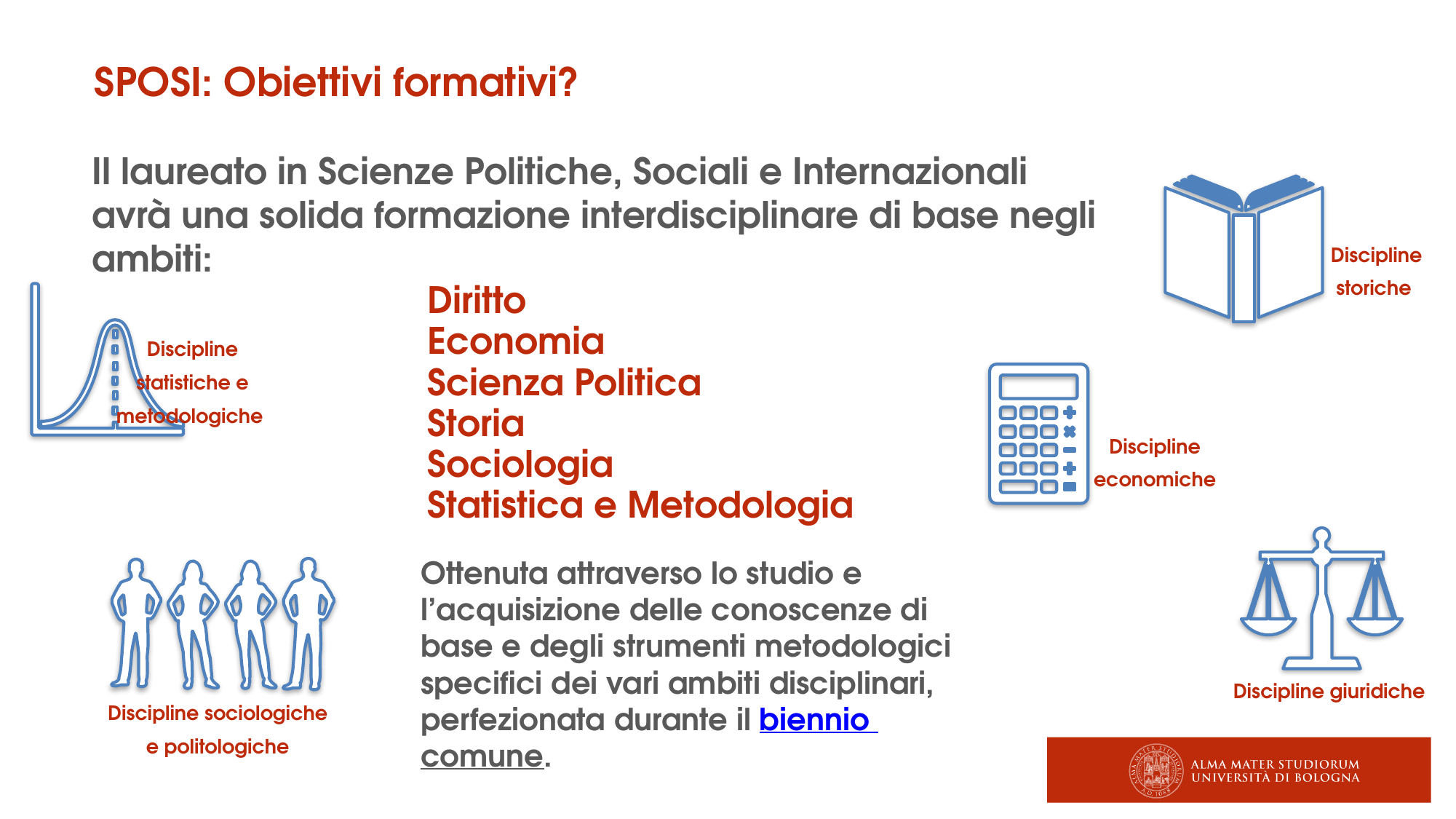

SPOSI: Obiettivi formativi?
Il laureato in Scienze Politiche, Sociali e Internazionali avrà una solida formazione interdisciplinare di base negli ambiti:

Discipline storiche
Diritto
Economia
Scienza Politica
Storia
Sociologia
Statistica e Metodologia

Discipline statistiche e metodologiche

Discipline economiche

Ottenuta attraverso lo studio e l’acquisizione delle conoscenze di base e degli strumenti metodologici specifici dei vari ambiti disciplinari, perfezionata durante il biennio comune.

Discipline giuridiche
Discipline sociologiche e politologiche